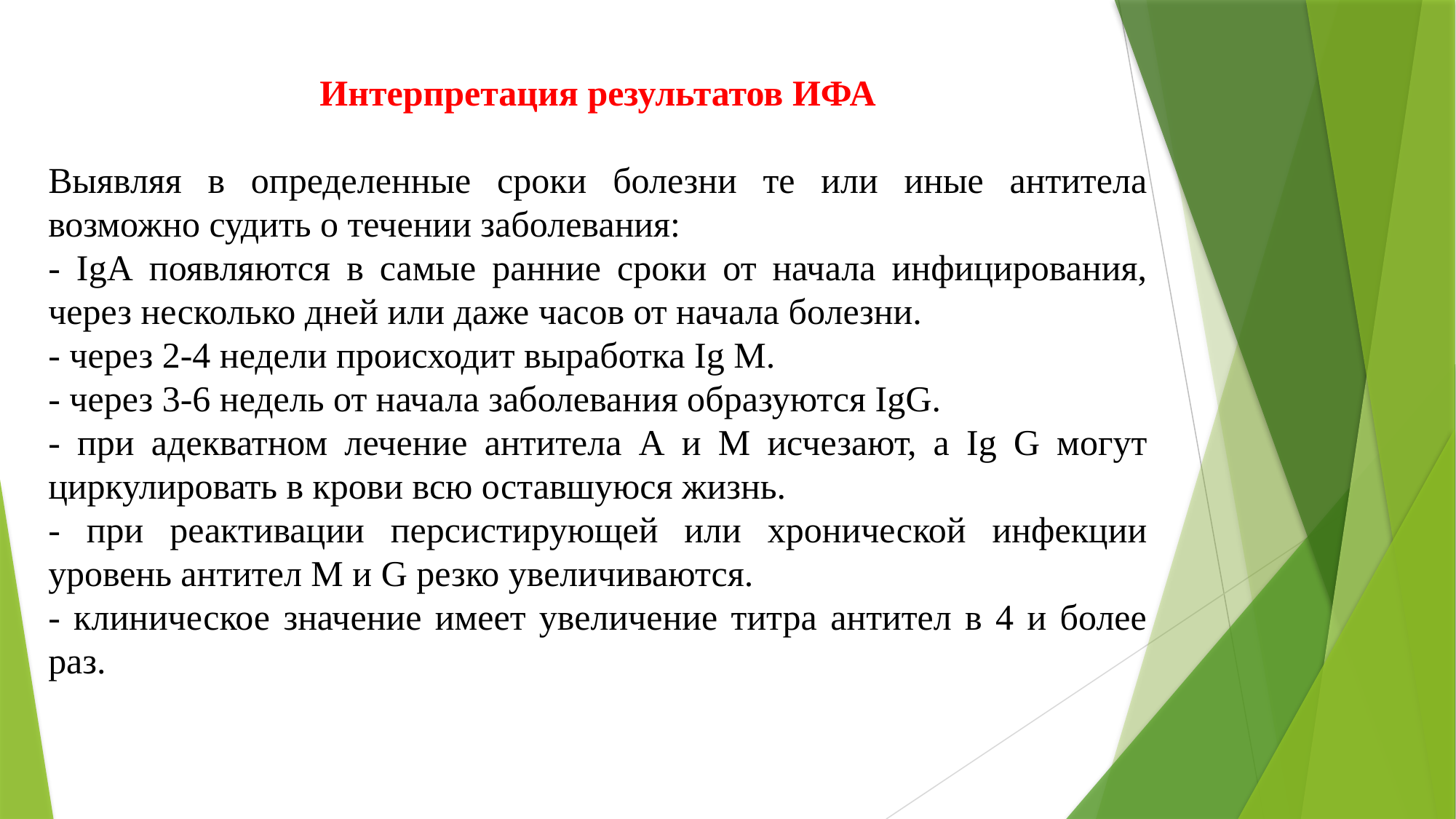

Интерпретация результатов ИФА

Выявляя в определенные сроки болезни те или иные антитела возможно судить о течении заболевания:
- IgА появляются в самые ранние сроки от начала инфицирования, через несколько дней или даже часов от начала болезни.
- через 2-4 недели происходит выработка Ig М.
- через 3-6 недель от начала заболевания образуются IgG.
- при адекватном лечение антитела А и М исчезают, а Ig G могут циркулировать в крови всю оставшуюся жизнь.
- при реактивации персистирующей или хронической инфекции уровень антител М и G резко увеличиваются.
- клиническое значение имеет увеличение титра антител в 4 и более раз.